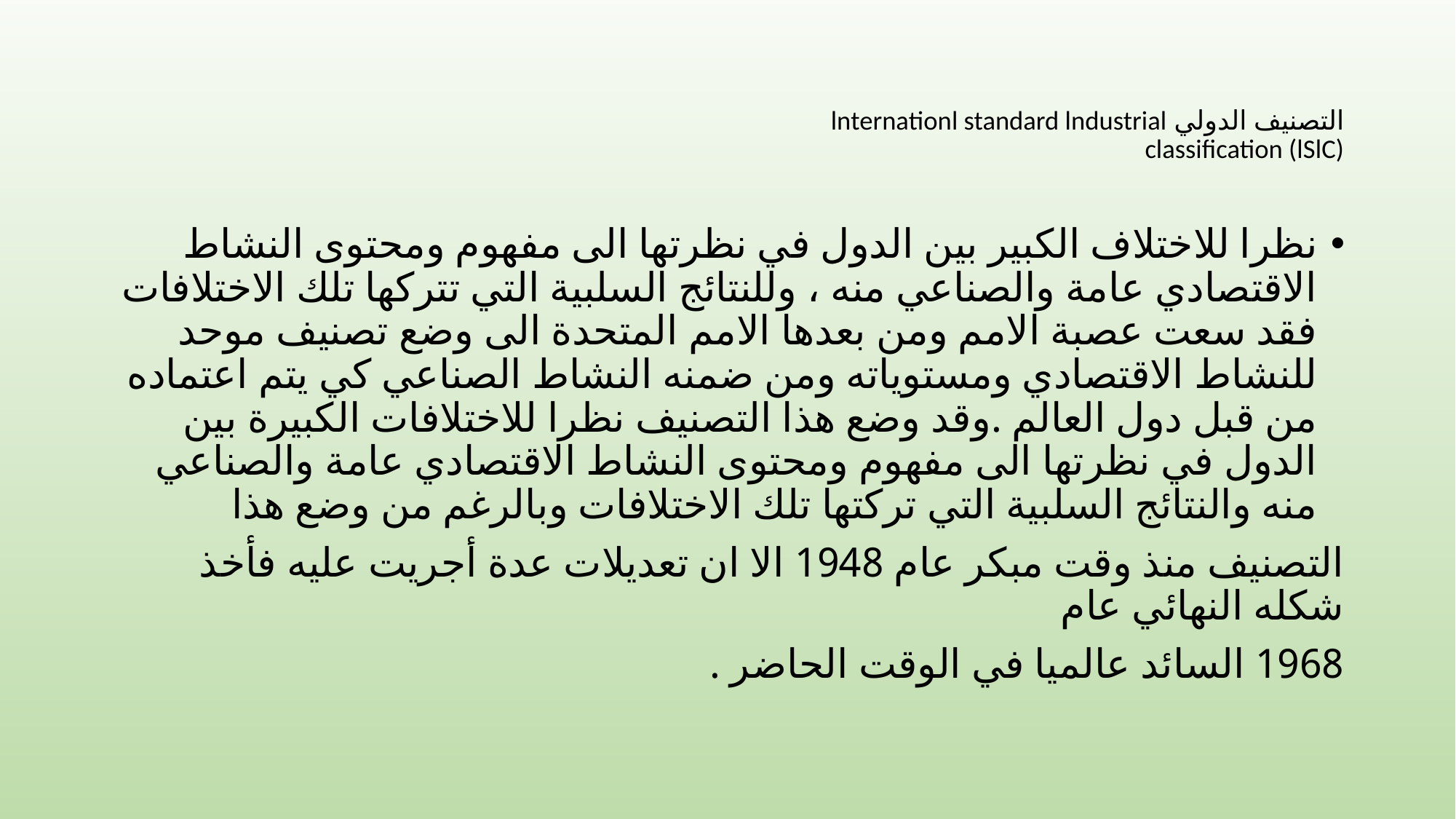

# التصنيف الدولي lnternationl standard lndustrial classification (lSlC)
نظرا للاختلاف الكبير بين الدول في نظرتها الى مفهوم ومحتوى النشاط الاقتصادي عامة والصناعي منه ، وللنتائج السلبية التي تتركها تلك الاختلافات فقد سعت عصبة الامم ومن بعدها الامم المتحدة الى وضع تصنيف موحد للنشاط الاقتصادي ومستوياته ومن ضمنه النشاط الصناعي كي يتم اعتماده من قبل دول العالم .وقد وضع هذا التصنيف نظرا للاختلافات الكبيرة بين الدول في نظرتها الى مفهوم ومحتوى النشاط الاقتصادي عامة والصناعي منه والنتائج السلبية التي تركتها تلك الاختلافات وبالرغم من وضع هذا
التصنيف منذ وقت مبكر عام 1948 الا ان تعديلات عدة أجريت عليه فأخذ شكله النهائي عام
1968 السائد عالميا في الوقت الحاضر .